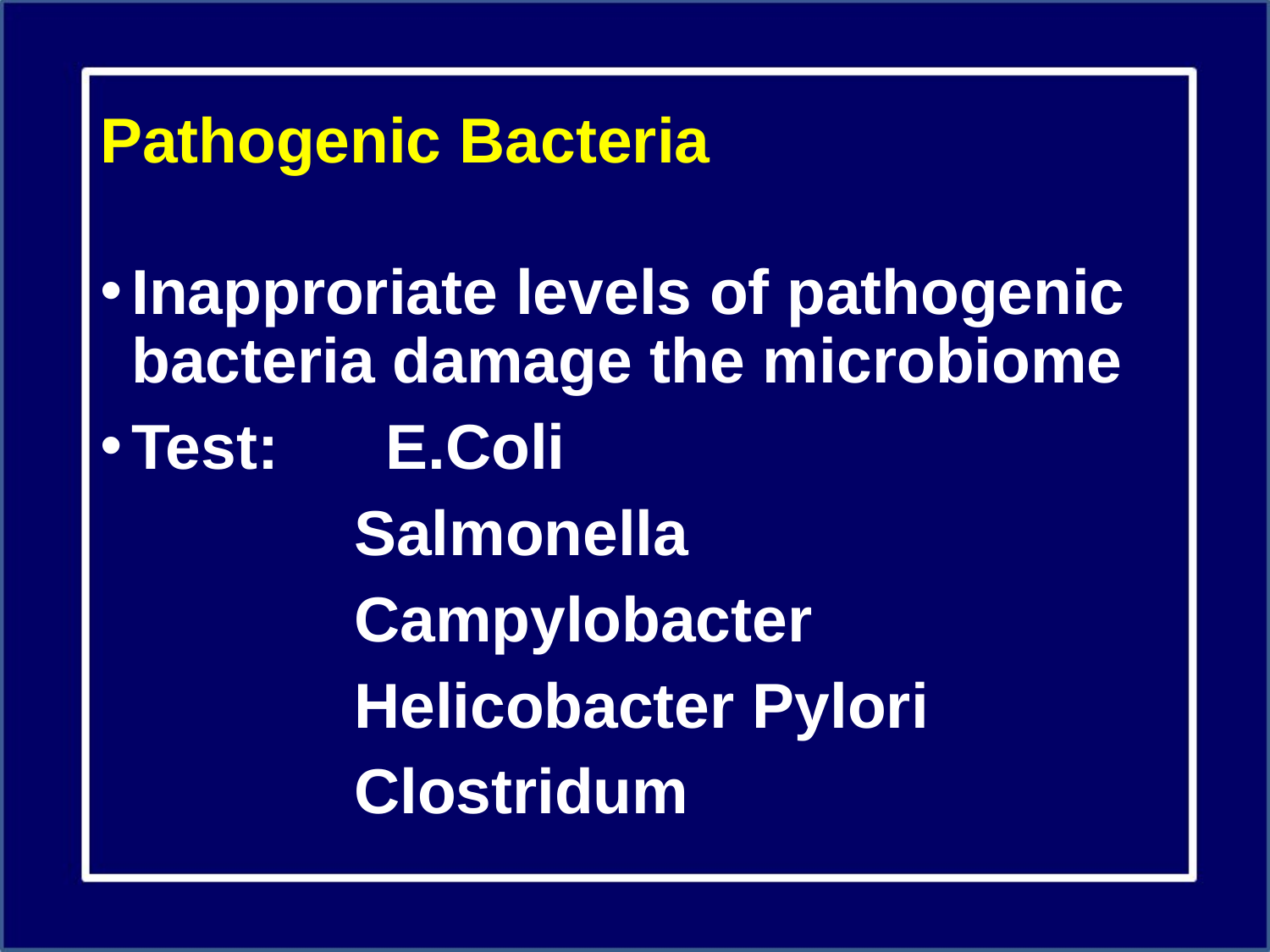

# Pathogenic Bacteria
Inapproriate levels of pathogenic bacteria damage the microbiome
Test:	E.Coli
		Salmonella
		Campylobacter
		Helicobacter Pylori
		Clostridum